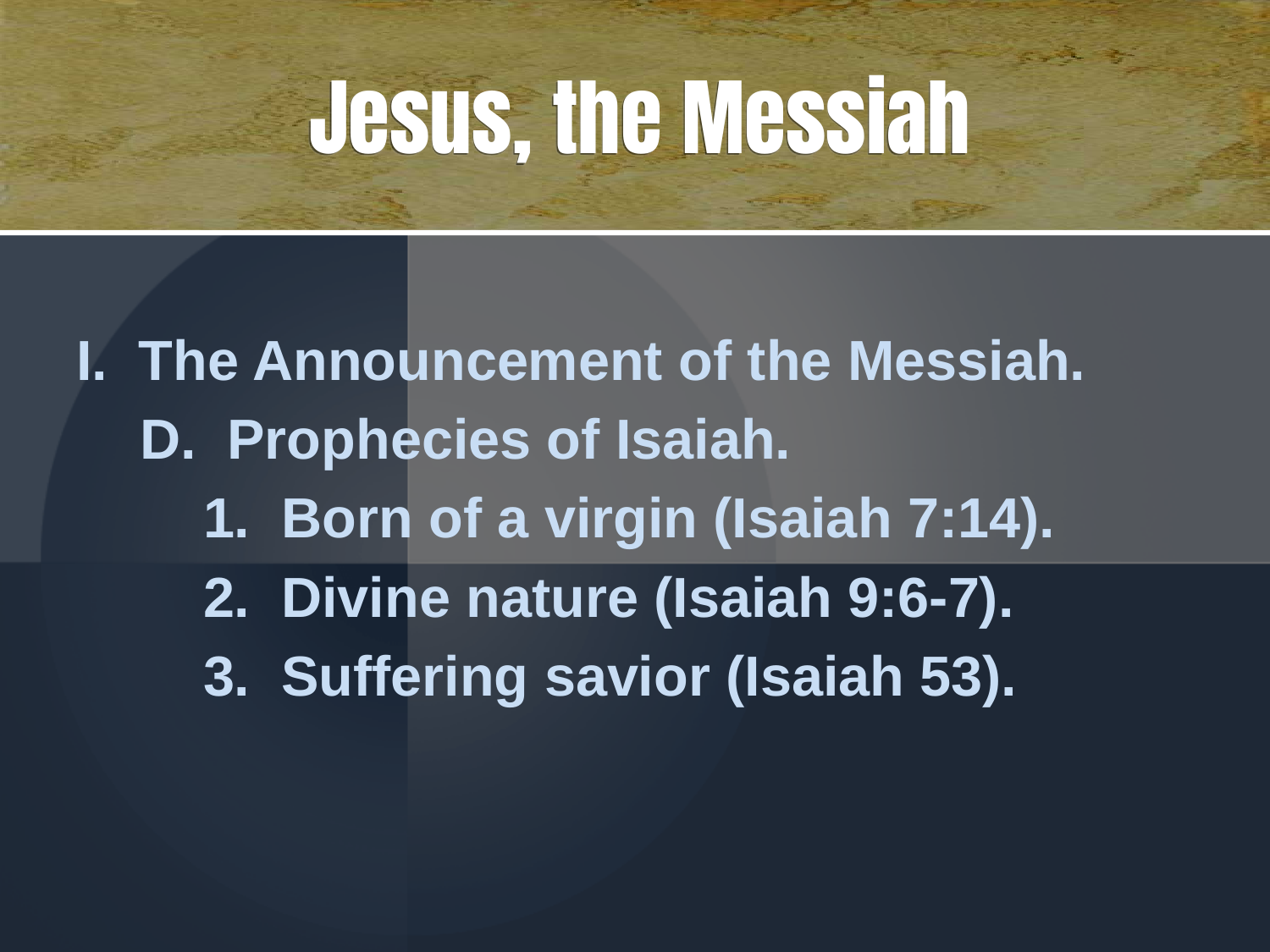

# Jesus, the Messiah
I.  The Announcement of the Messiah.
D.  Prophecies of Isaiah.
1.  Born of a virgin (Isaiah 7:14).
2.  Divine nature (Isaiah 9:6-7).
3.  Suffering savior (Isaiah 53).